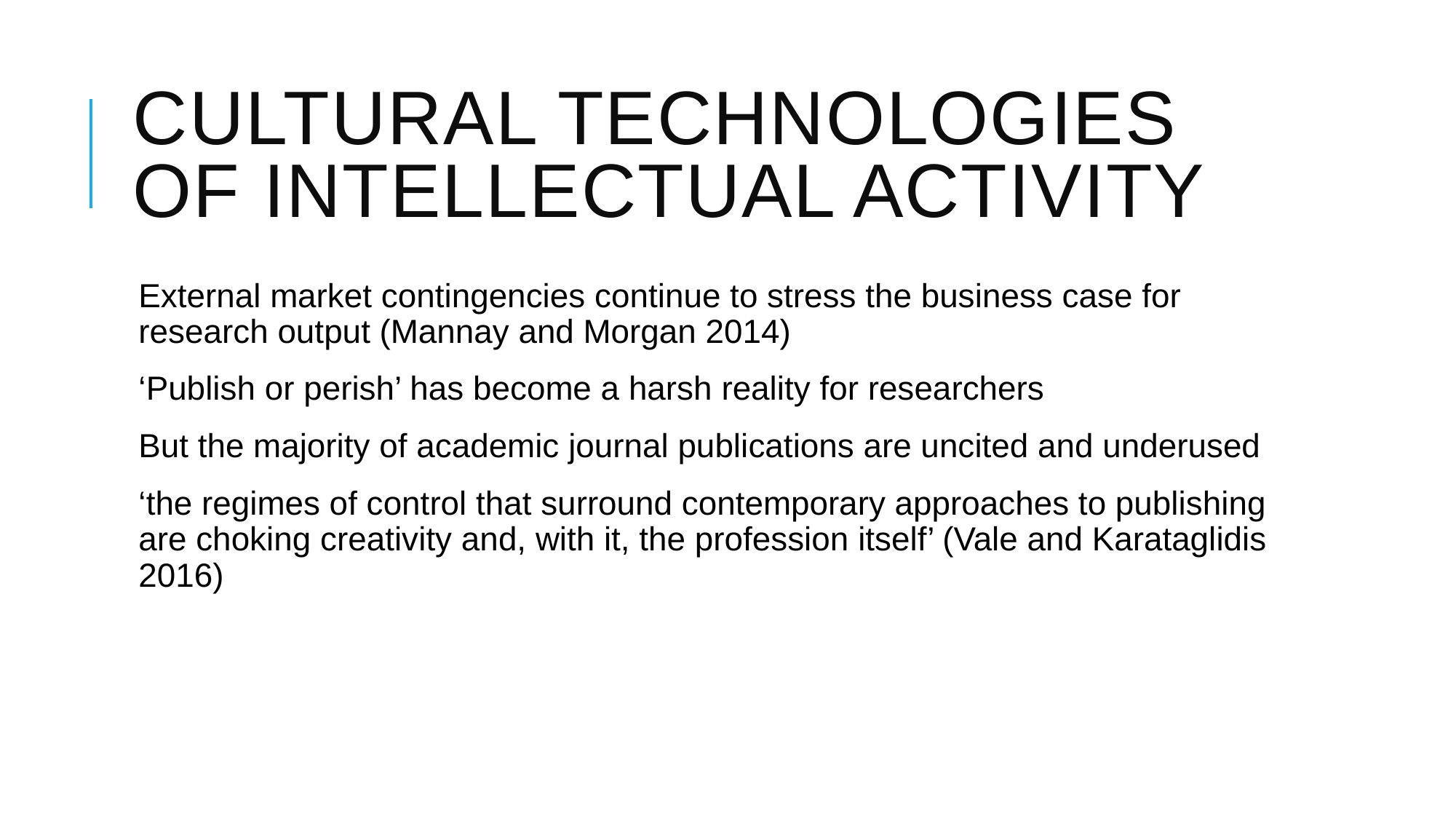

# cultural technologies of intellectual activity
External market contingencies continue to stress the business case for research output (Mannay and Morgan 2014)
‘Publish or perish’ has become a harsh reality for researchers
But the majority of academic journal publications are uncited and underused
‘the regimes of control that surround contemporary approaches to publishing are choking creativity and, with it, the profession itself’ (Vale and Karataglidis 2016)